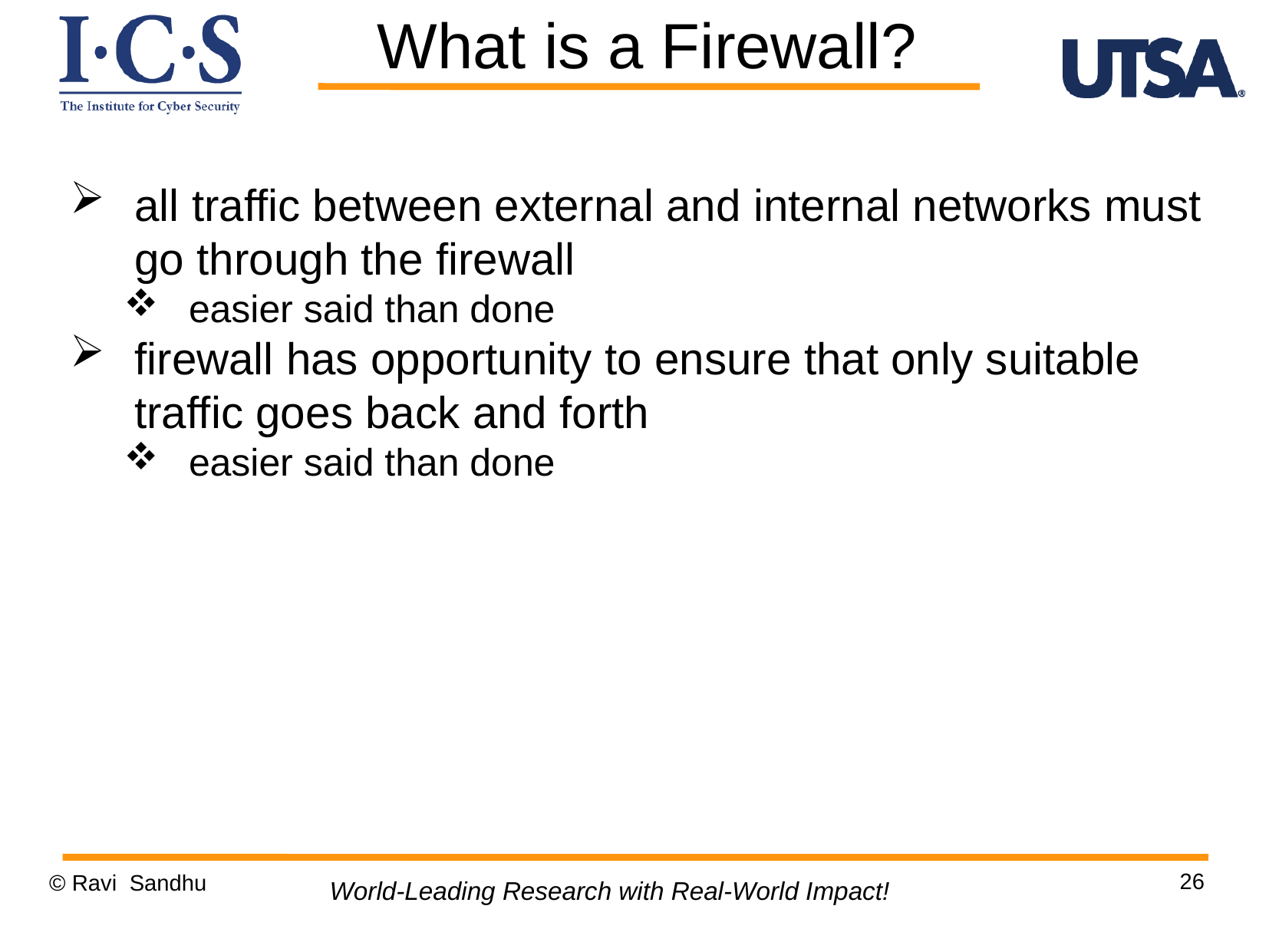

What is a Firewall?
all traffic between external and internal networks must go through the firewall
easier said than done
firewall has opportunity to ensure that only suitable traffic goes back and forth
easier said than done

26
© Ravi  Sandhu
World-Leading Research with Real-World Impact!